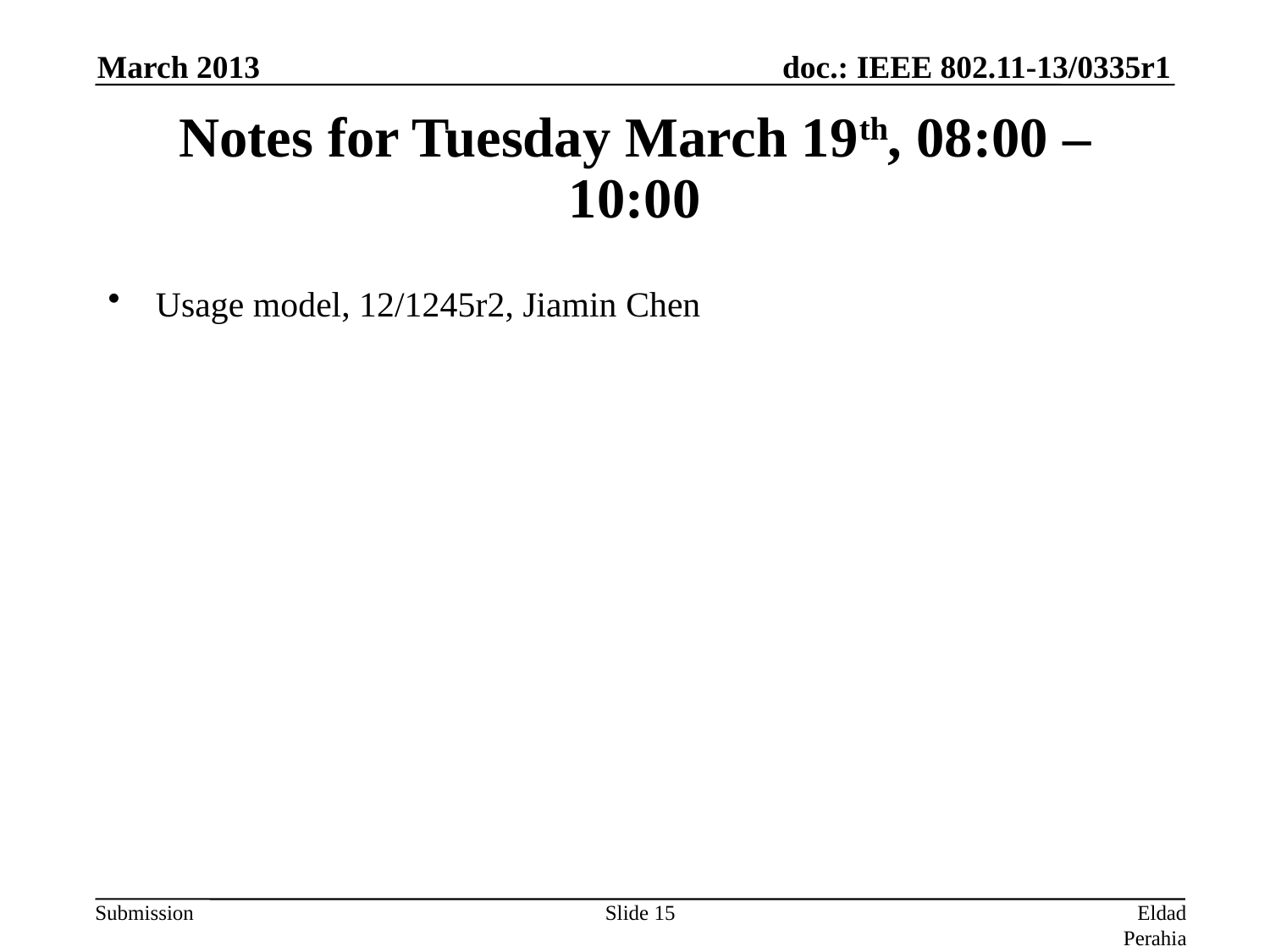

March 2013
# Notes for Tuesday March 19th, 08:00 – 10:00
Usage model, 12/1245r2, Jiamin Chen

Slide 15
Eldad Perahia, Intel Corporation